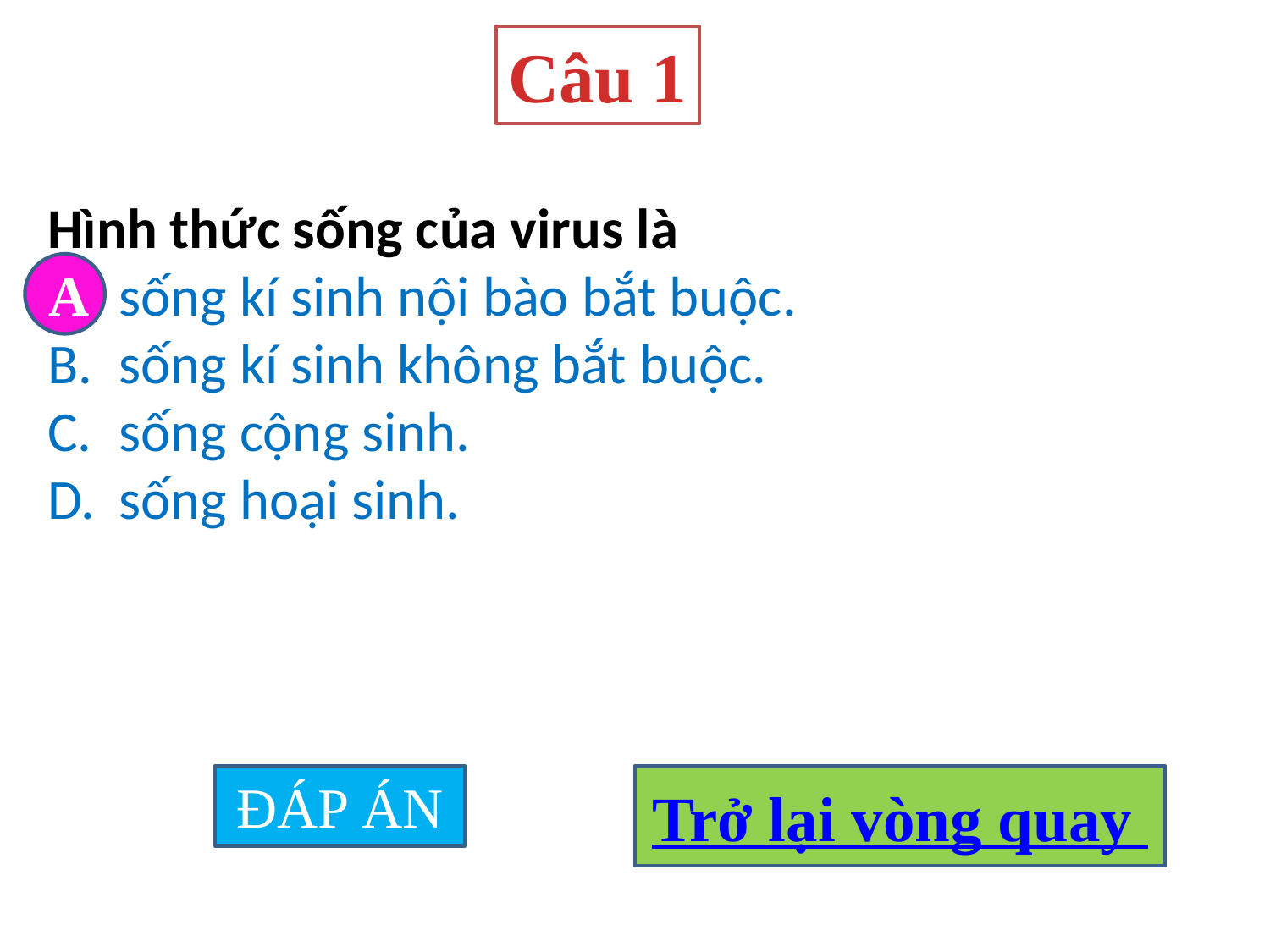

Câu 1
Hình thức sống của virus là
sống kí sinh nội bào bắt buộc.
sống kí sinh không bắt buộc.
sống cộng sinh.
sống hoại sinh.
A
ĐÁP ÁN
Trở lại vòng quay